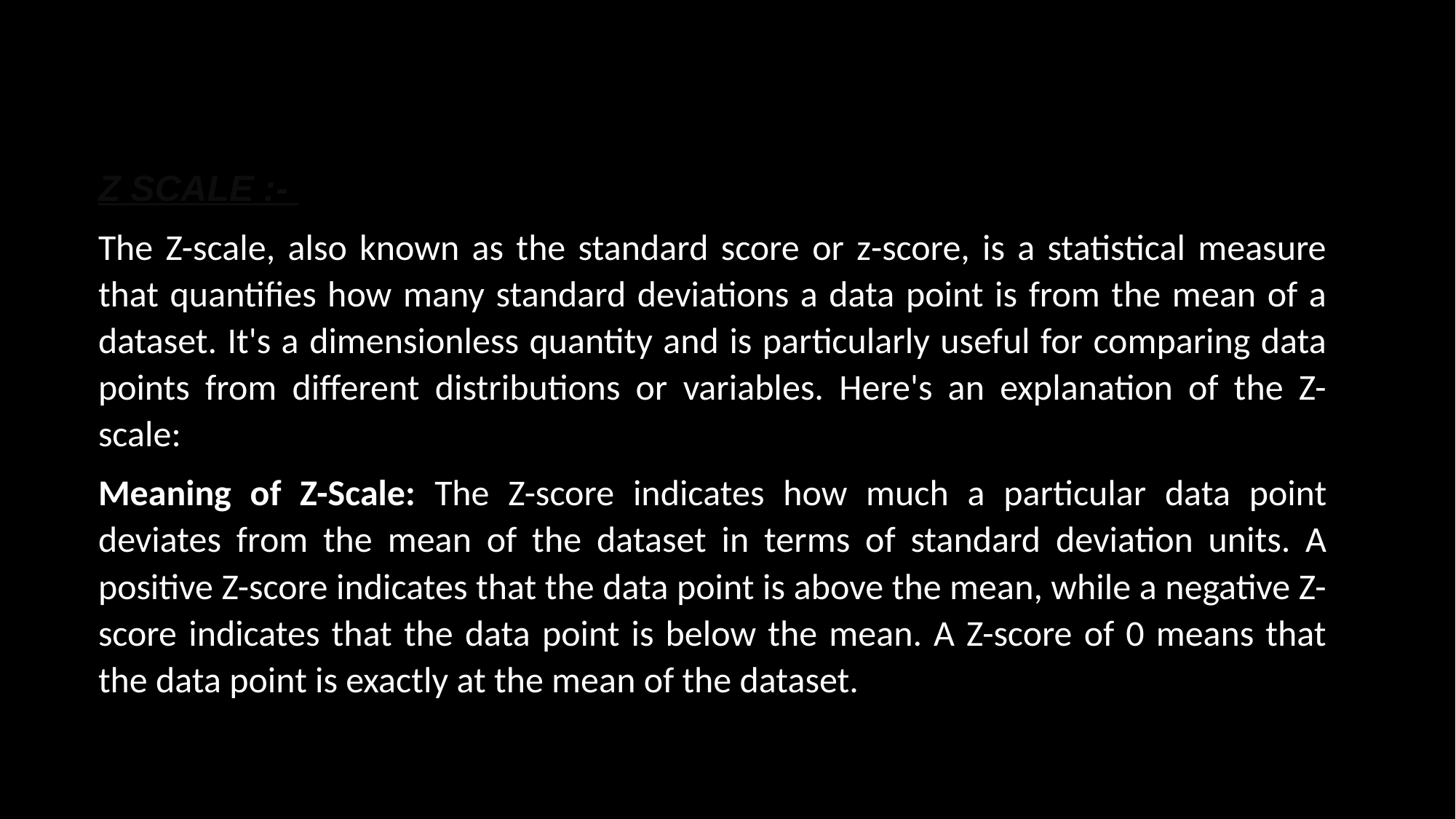

Z SCALE :-
The Z-scale, also known as the standard score or z-score, is a statistical measure that quantifies how many standard deviations a data point is from the mean of a dataset. It's a dimensionless quantity and is particularly useful for comparing data points from different distributions or variables. Here's an explanation of the Z-scale:
Meaning of Z-Scale: The Z-score indicates how much a particular data point deviates from the mean of the dataset in terms of standard deviation units. A positive Z-score indicates that the data point is above the mean, while a negative Z-score indicates that the data point is below the mean. A Z-score of 0 means that the data point is exactly at the mean of the dataset.